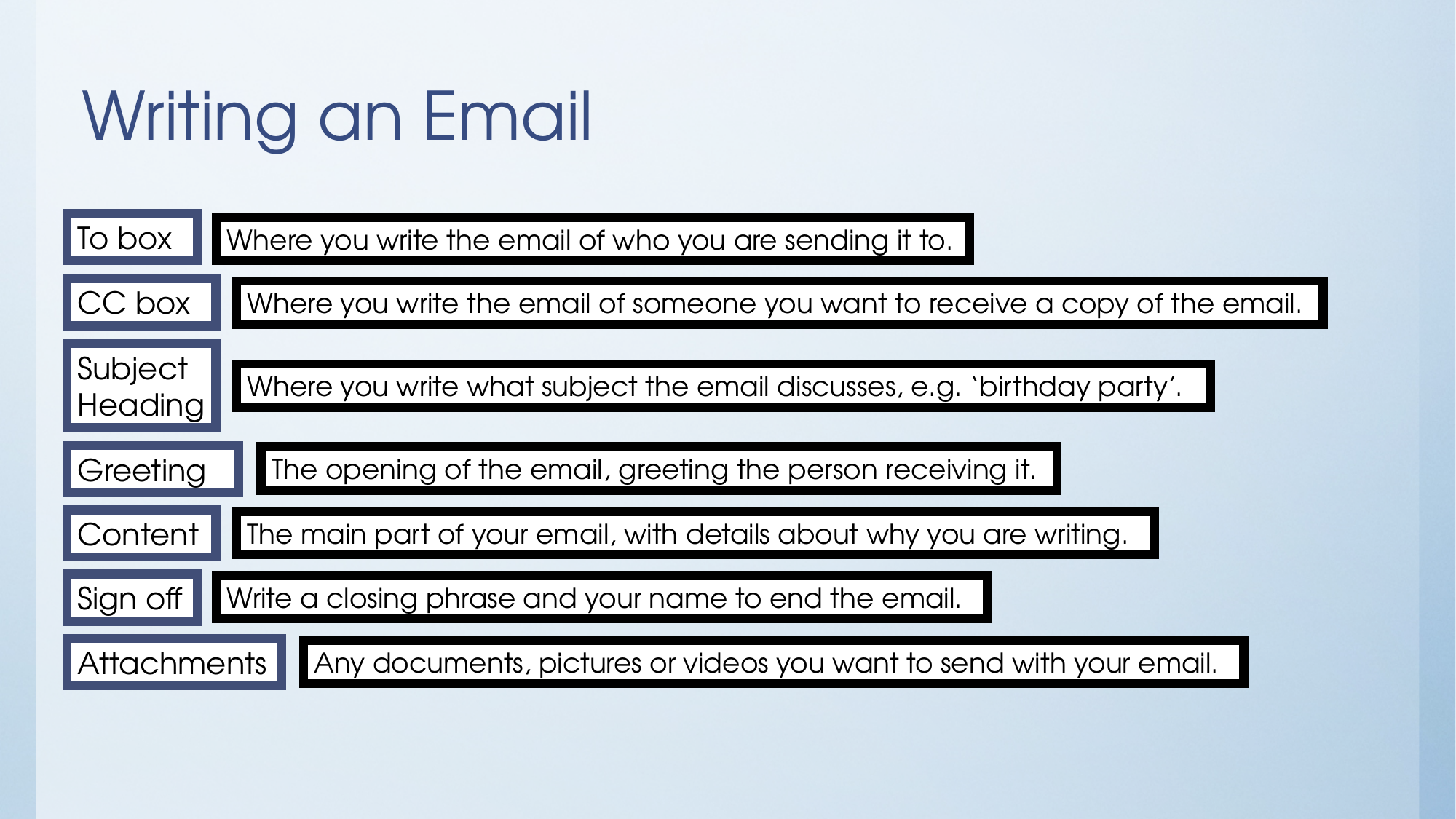

# Writing an Email
To box
Where you write the email of who you are sending it to.
CC box
Where you write the email of someone you want to receive a copy of the email.
Subject Heading
Where you write what subject the email discusses, e.g. ‘birthday party’.
Greeting
The opening of the email, greeting the person receiving it.
Content
The main part of your email, with details about why you are writing.
Sign off
Write a closing phrase and your name to end the email.
Attachments
Any documents, pictures or videos you want to send with your email.